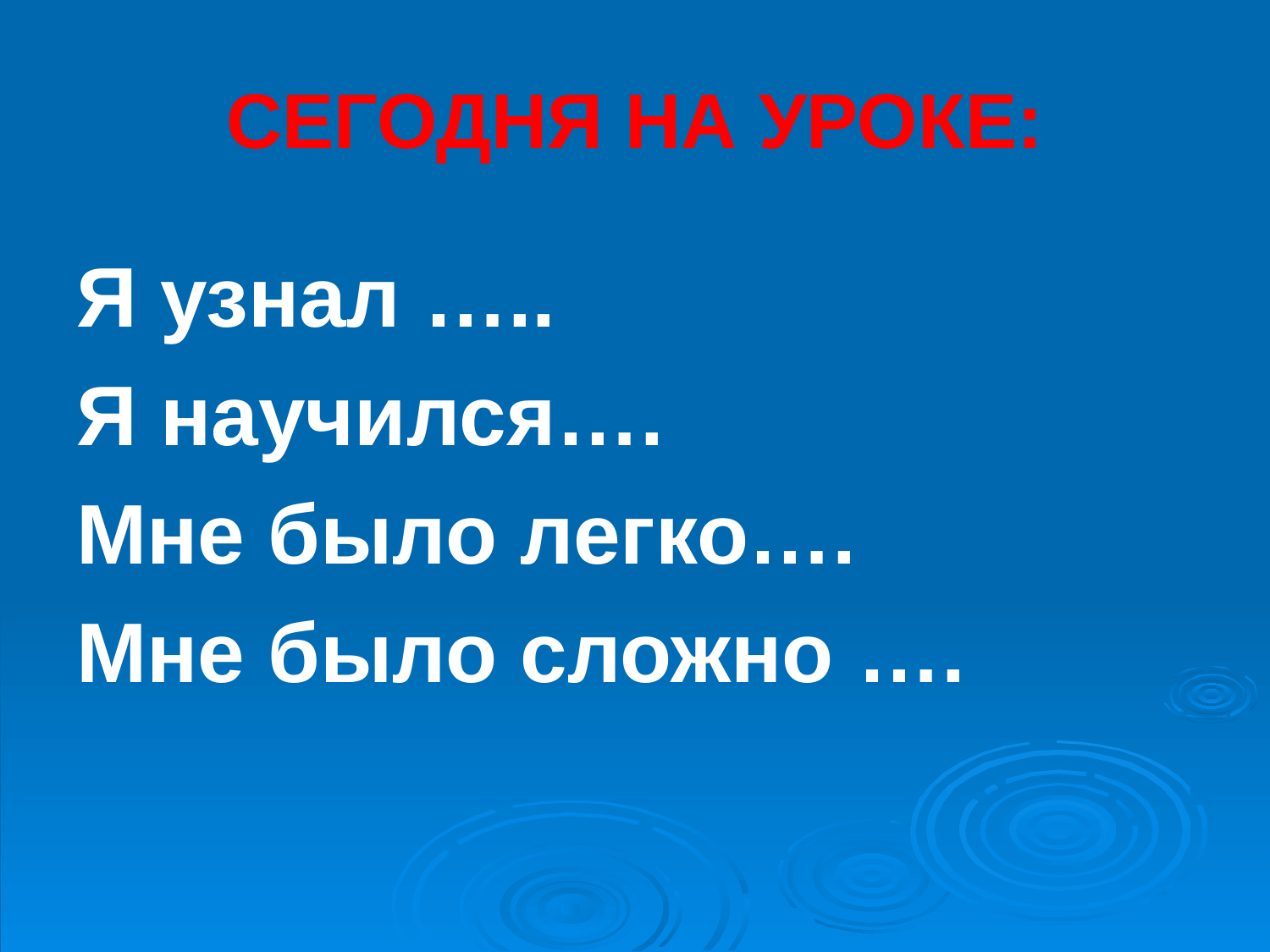

# СЕГОДНЯ НА УРОКЕ:
Я узнал …..
Я научился….
Мне было легко….
Мне было сложно ….